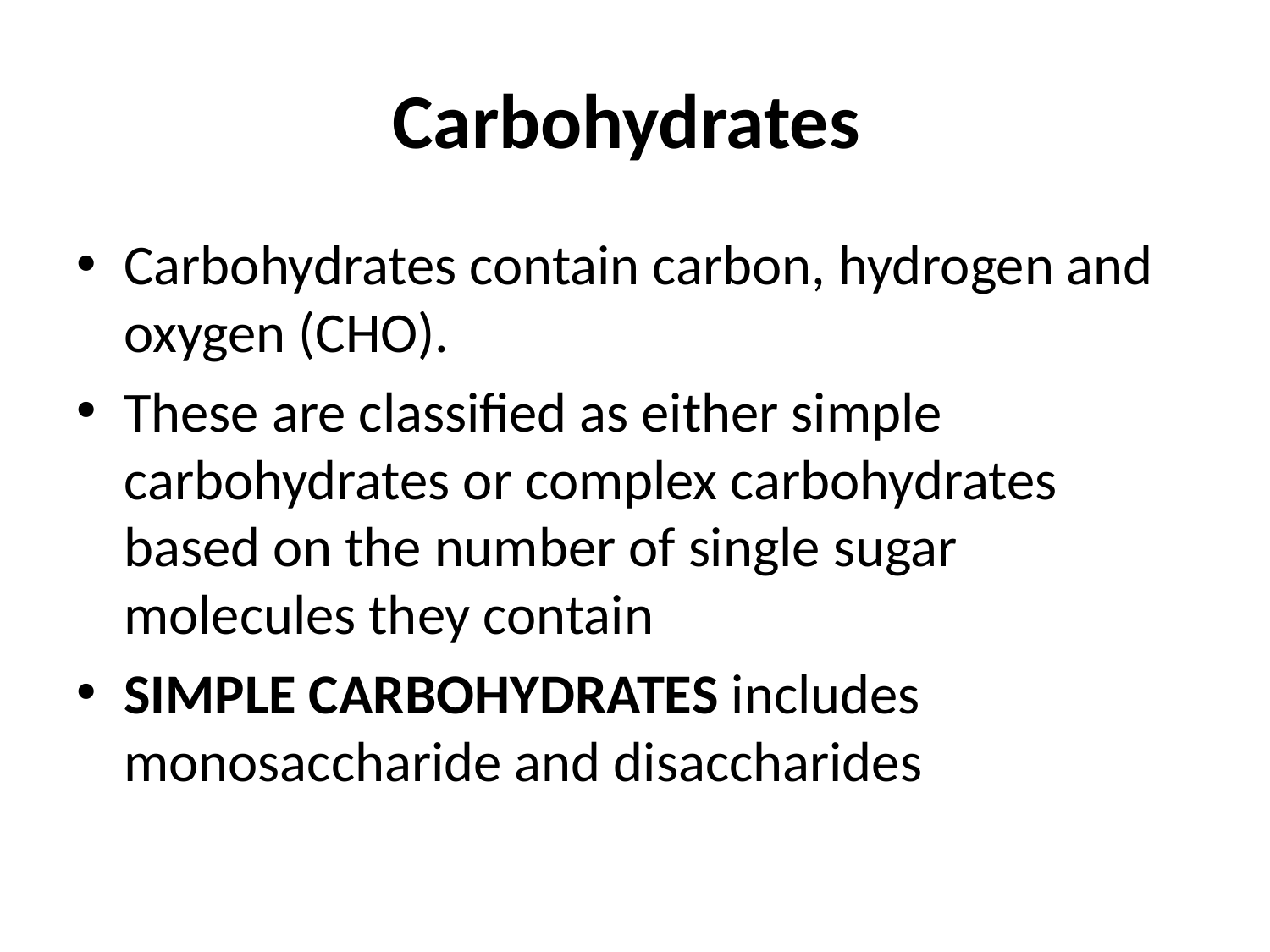

# Carbohydrates
Carbohydrates contain carbon, hydrogen and oxygen (CHO).
These are classified as either simple carbohydrates or complex carbohydrates based on the number of single sugar molecules they contain
SIMPLE CARBOHYDRATES includes monosaccharide and disaccharides